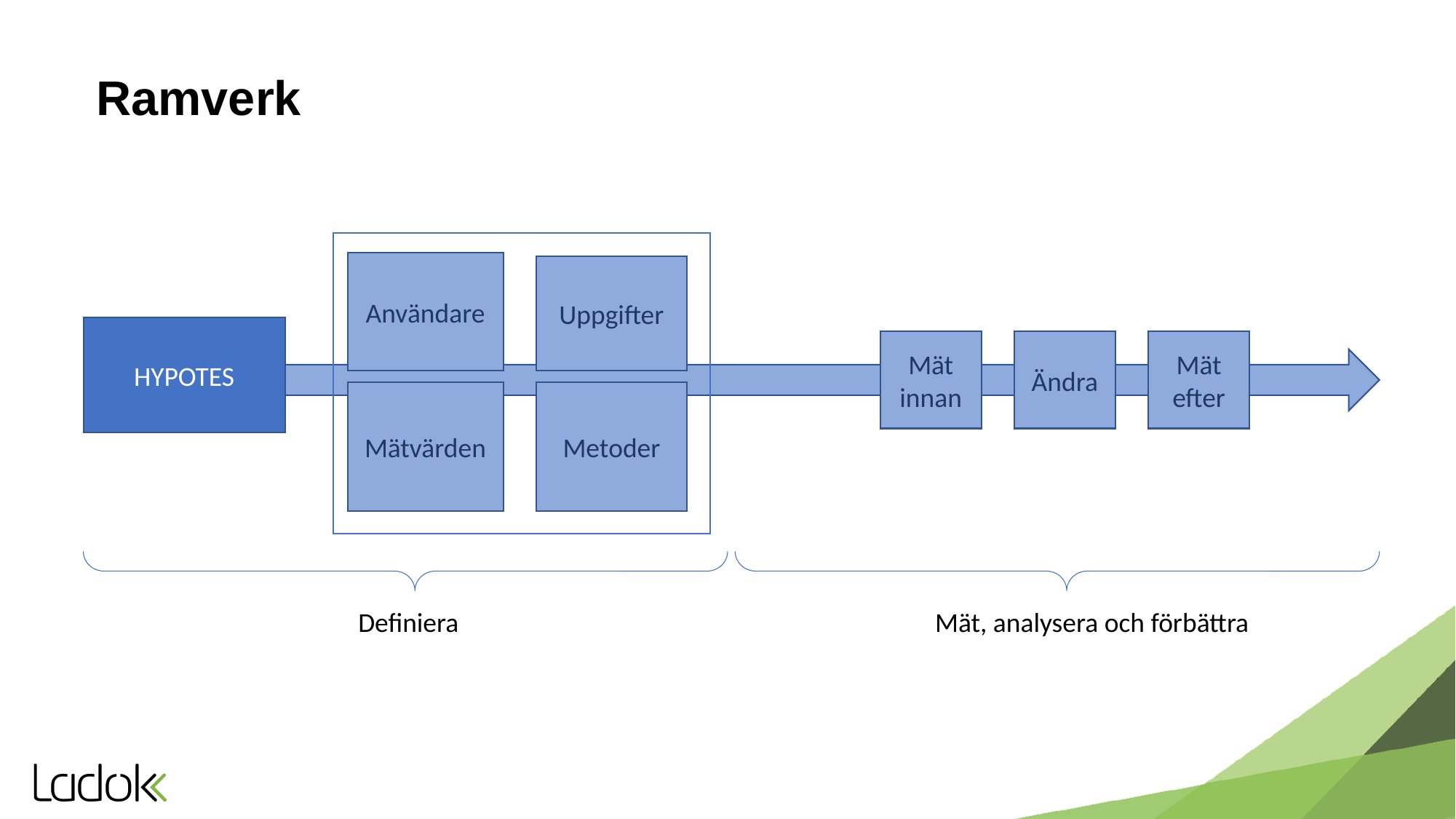

# Ramverk

Användare
Uppgifter
HYPOTES
Mät innan
Ändra
Mät efter

Mätvärden
Metoder
Definiera
Mät, analysera och förbättra